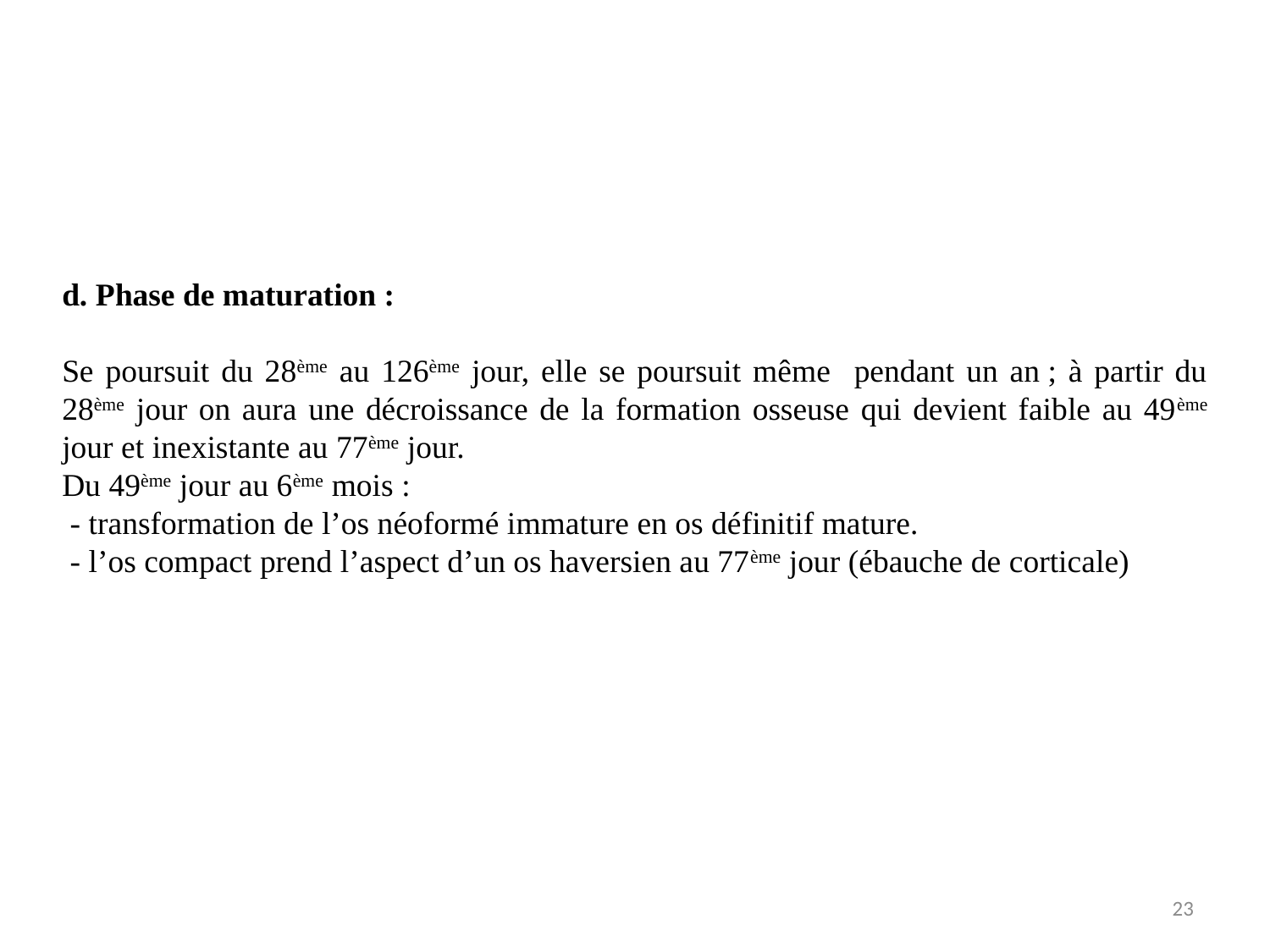

d. Phase de maturation :

Se poursuit du 28ème au 126ème jour, elle se poursuit même  pendant un an ; à partir du 28ème jour on aura une décroissance de la formation osseuse qui devient faible au 49ème jour et inexistante au 77ème jour.
Du 49ème jour au 6ème mois :
 - transformation de l’os néoformé immature en os définitif mature.
 - l’os compact prend l’aspect d’un os haversien au 77ème jour (ébauche de corticale)
23